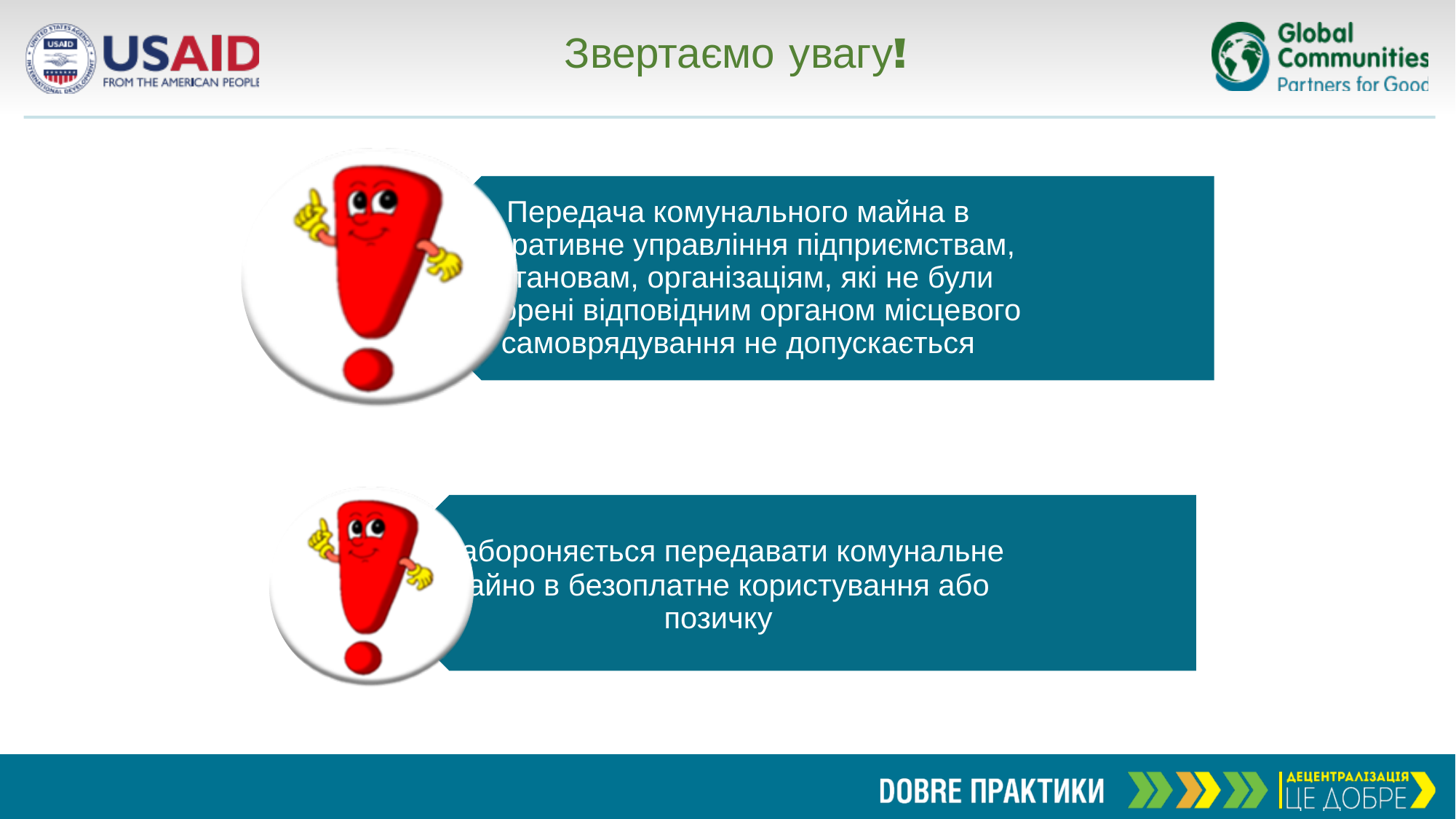

# Звертаємо увагу!
Передача комунального майна в оперативне управління підприємствам, установам, організаціям, які не були утворені відповідним органом місцевого самоврядування не допускається
 Забороняється передавати комунальне майно в безоплатне користування або позичку